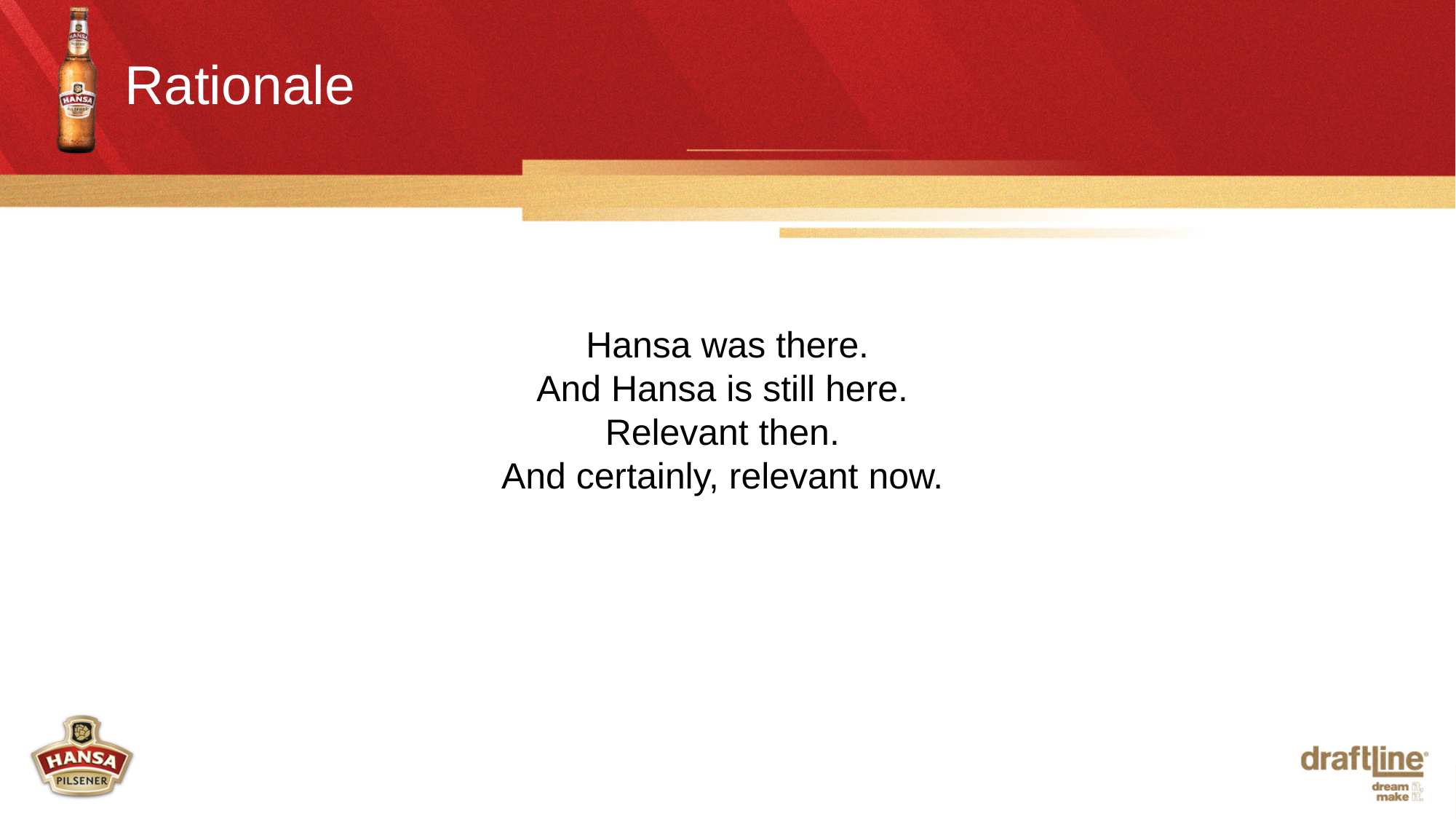

Rationale
Hansa was there.
And Hansa is still here.
Relevant then.
And certainly, relevant now.